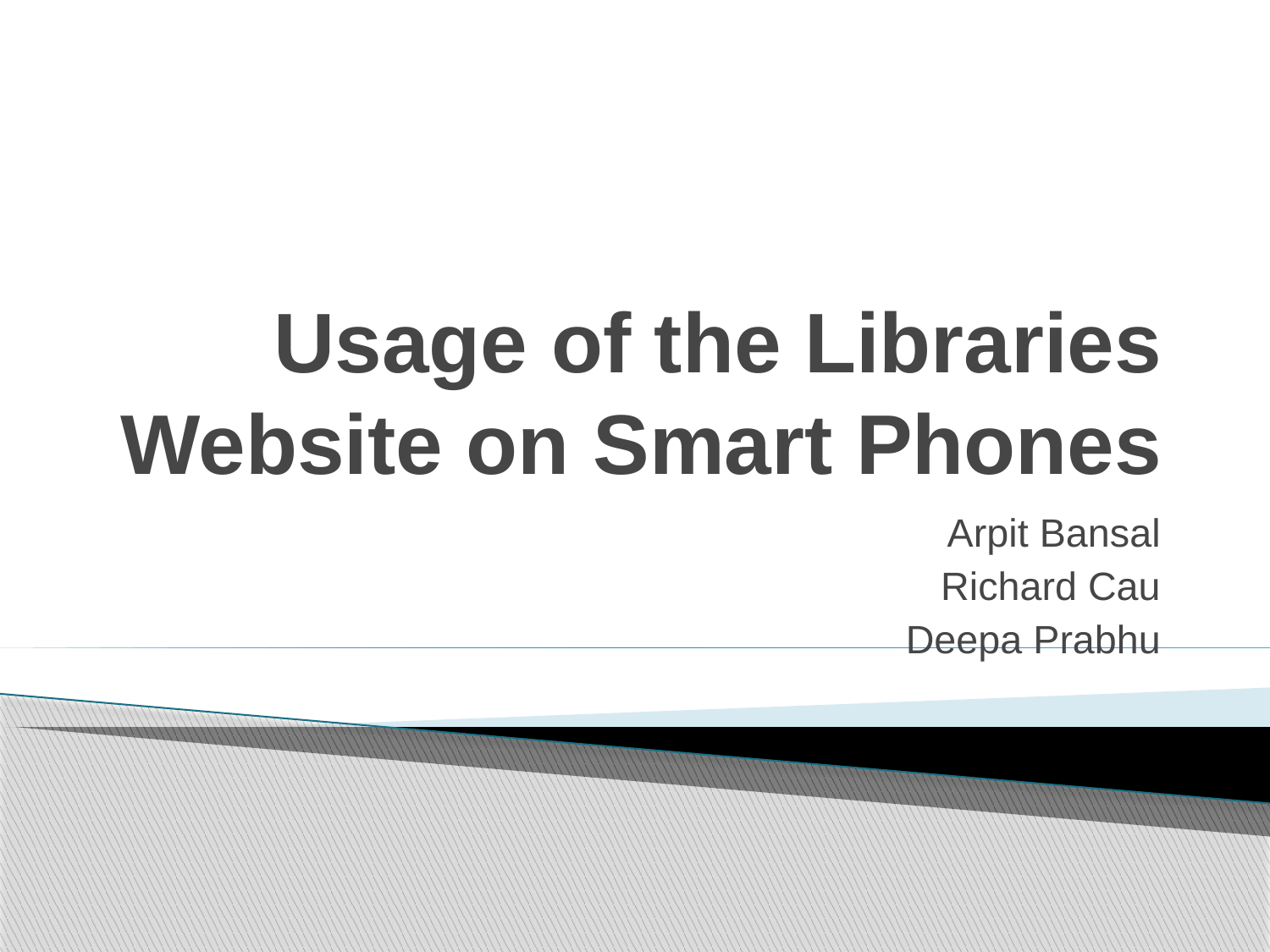

# Usage of the Libraries Website on Smart Phones
Arpit Bansal
Richard Cau
Deepa Prabhu